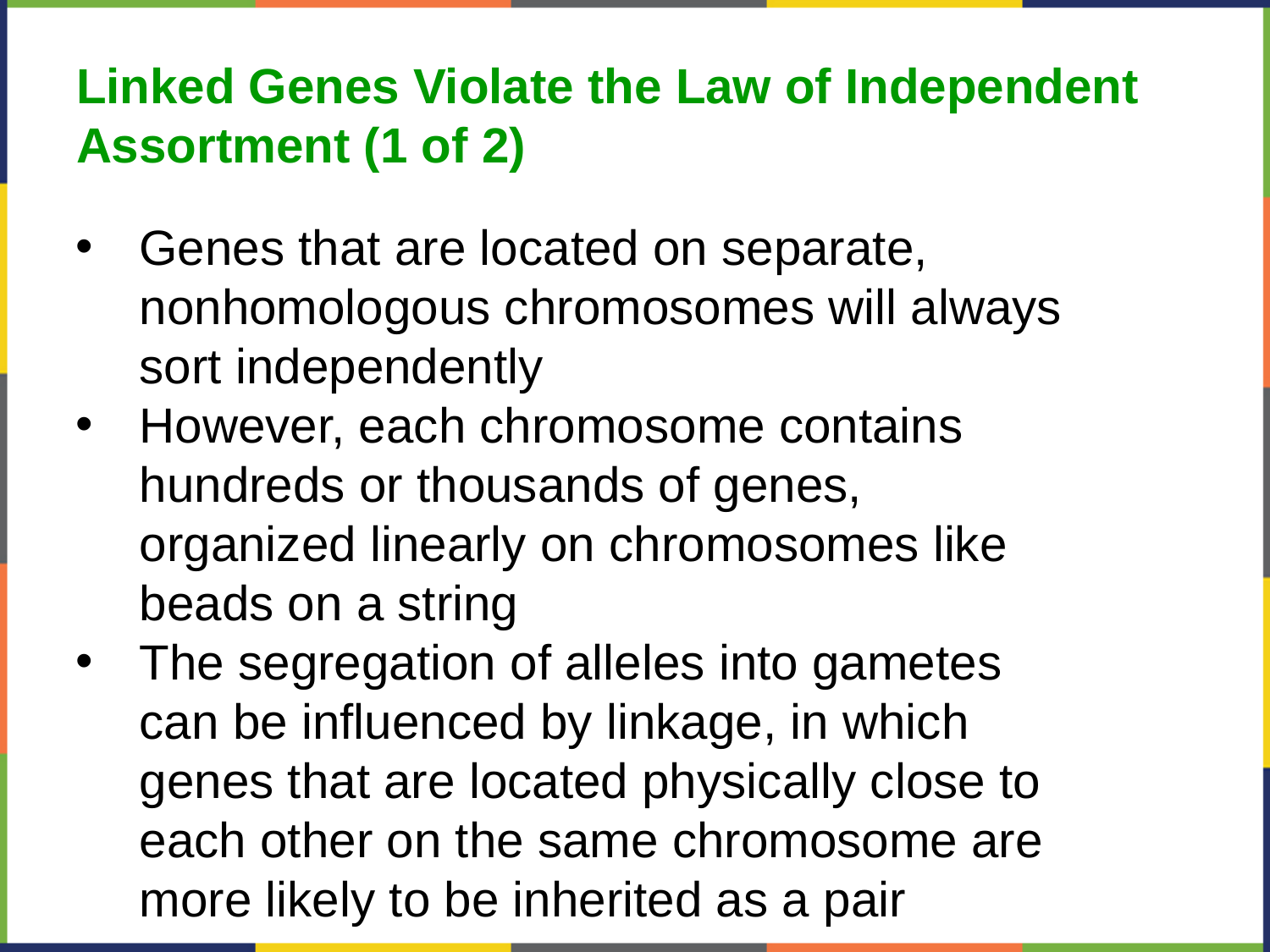

Linked Genes Violate the Law of Independent Assortment (1 of 2)
Genes that are located on separate, nonhomologous chromosomes will always sort independently
However, each chromosome contains hundreds or thousands of genes, organized linearly on chromosomes like beads on a string
The segregation of alleles into gametes can be influenced by linkage, in which genes that are located physically close to each other on the same chromosome are more likely to be inherited as a pair